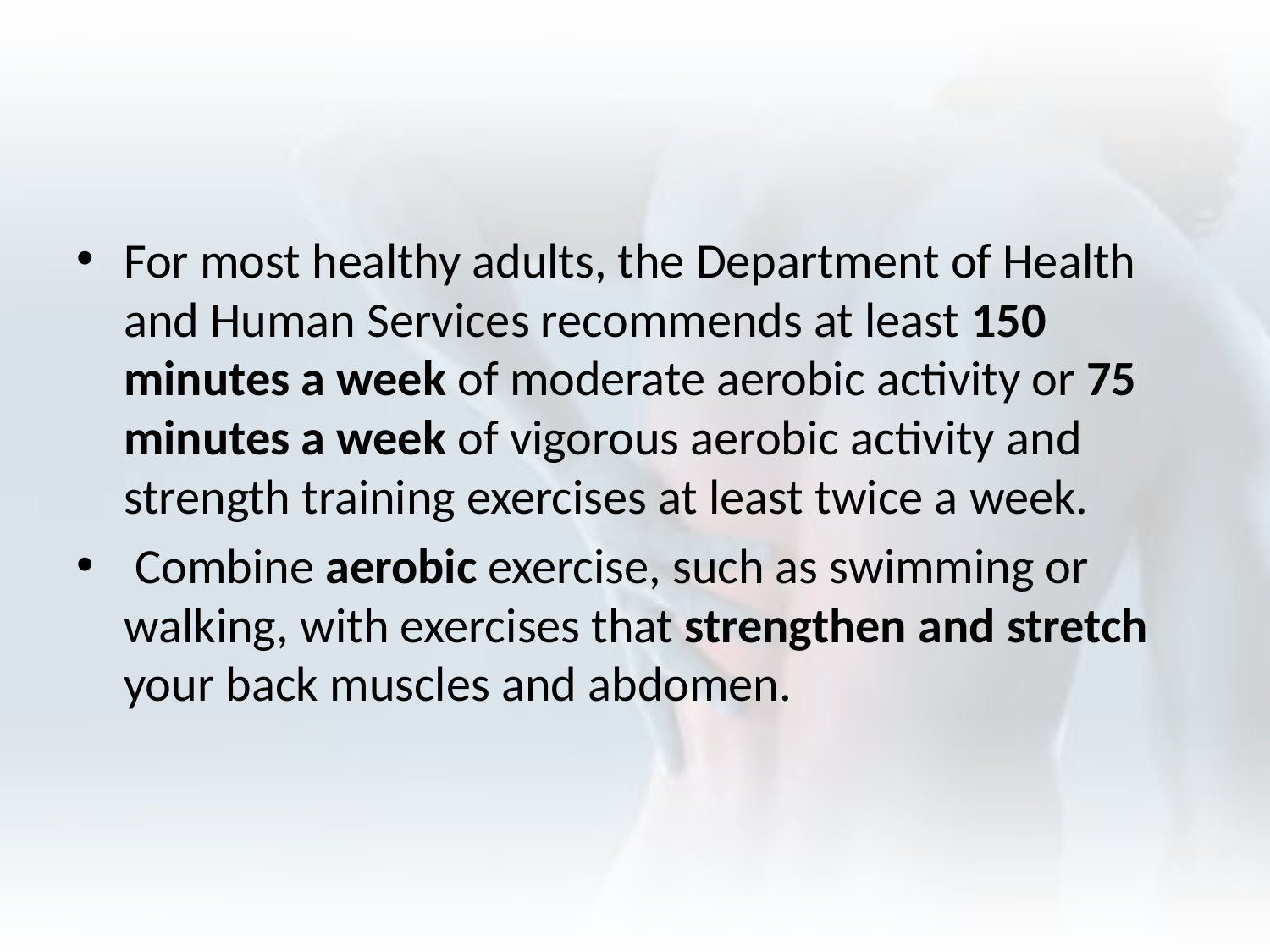

#
For most healthy adults, the Department of Health and Human Services recommends at least 150 minutes a week of moderate aerobic activity or 75 minutes a week of vigorous aerobic activity and strength training exercises at least twice a week.
 Combine aerobic exercise, such as swimming or walking, with exercises that strengthen and stretch your back muscles and abdomen.